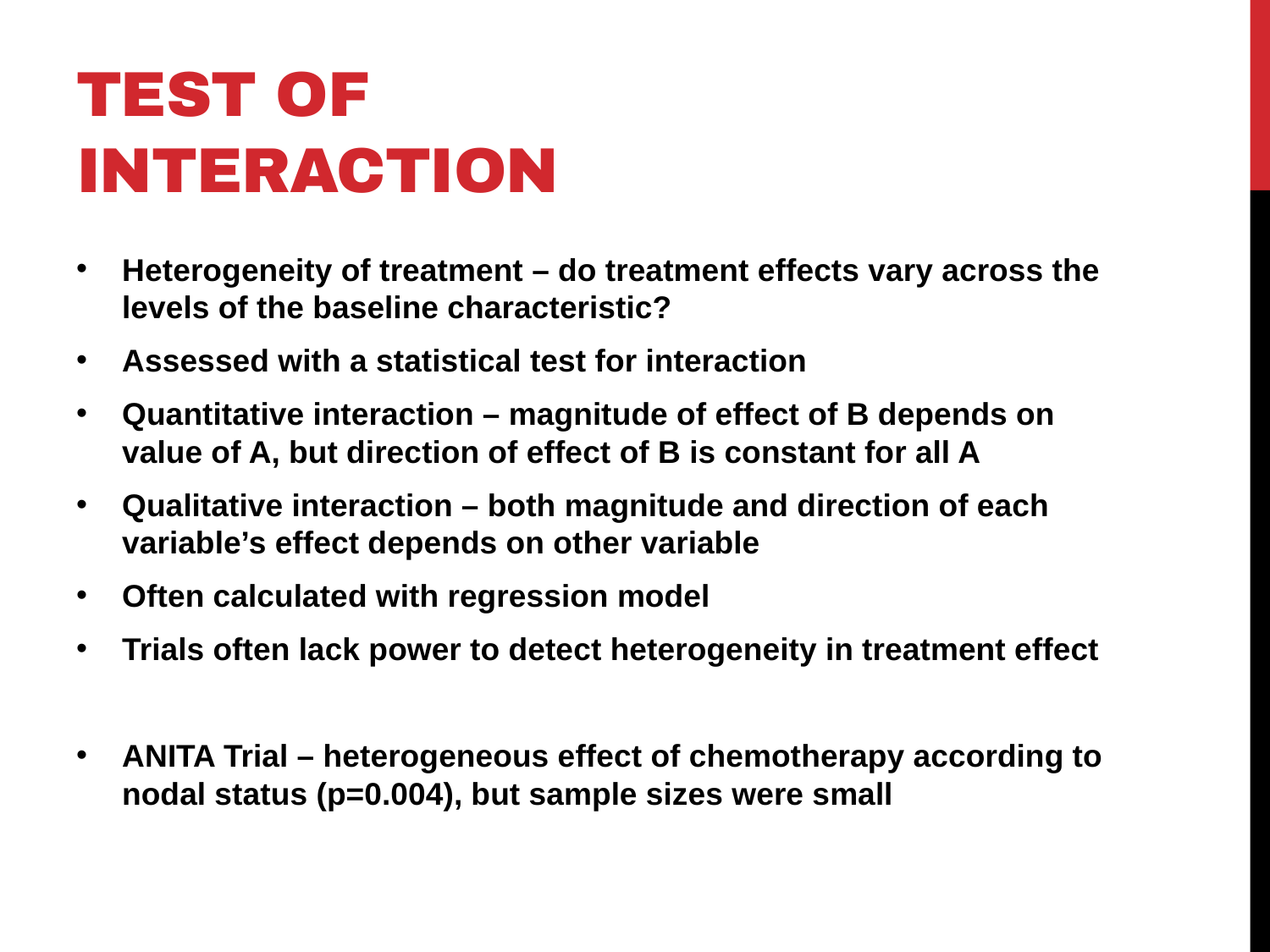

# Test of Interaction
Heterogeneity of treatment – do treatment effects vary across the levels of the baseline characteristic?
Assessed with a statistical test for interaction
Quantitative interaction – magnitude of effect of B depends on value of A, but direction of effect of B is constant for all A
Qualitative interaction – both magnitude and direction of each variable’s effect depends on other variable
Often calculated with regression model
Trials often lack power to detect heterogeneity in treatment effect

ANITA Trial – heterogeneous effect of chemotherapy according to nodal status (p=0.004), but sample sizes were small